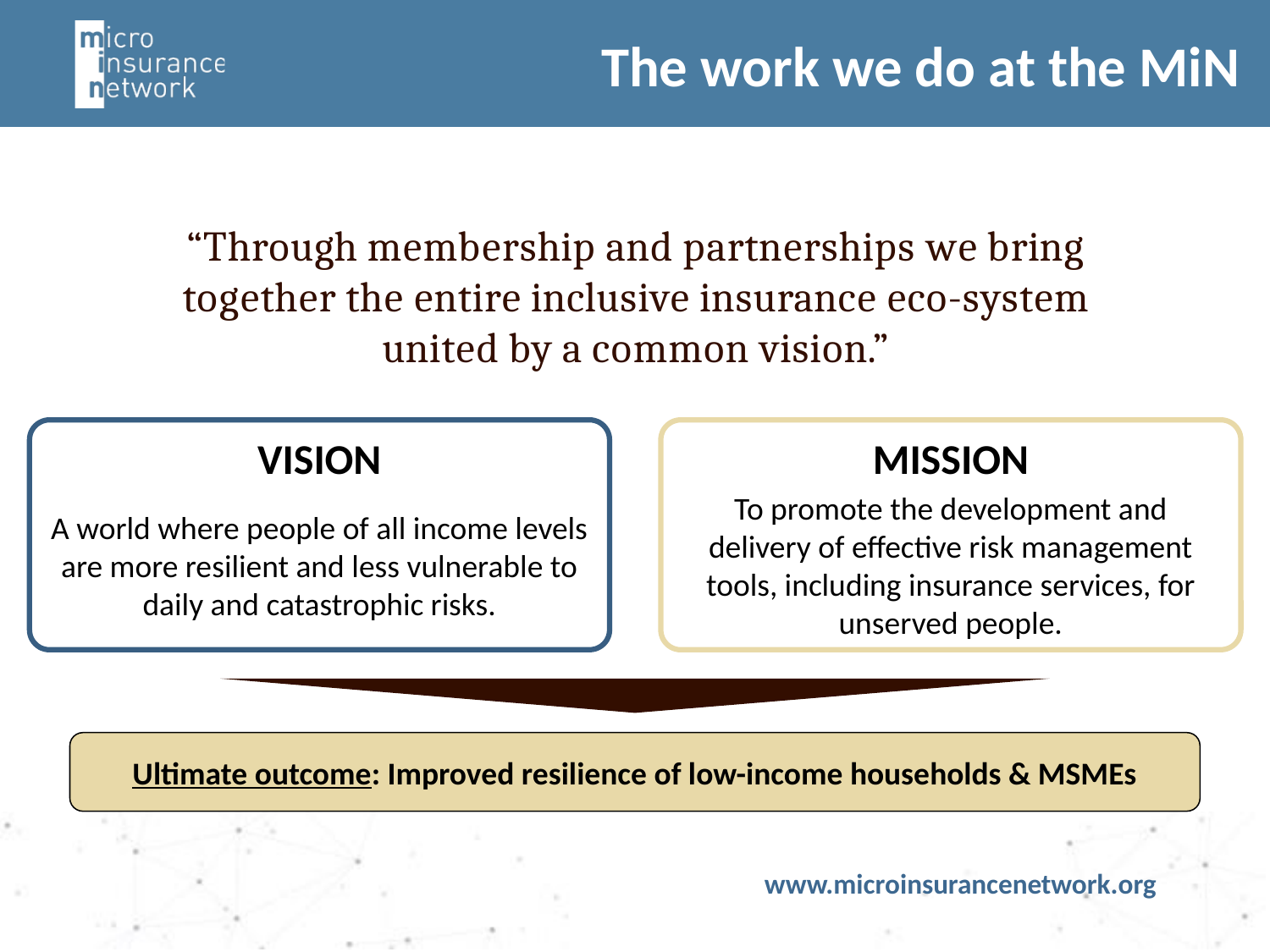

The work we do at the MiN
“Through membership and partnerships we bring together the entire inclusive insurance eco-system united by a common vision.”
VISION
MISSION
To promote the development and delivery of effective risk management tools, including insurance services, for unserved people.
A world where people of all income levels are more resilient and less vulnerable to daily and catastrophic risks.

Ultimate outcome: Improved resilience of low-income households & MSMEs